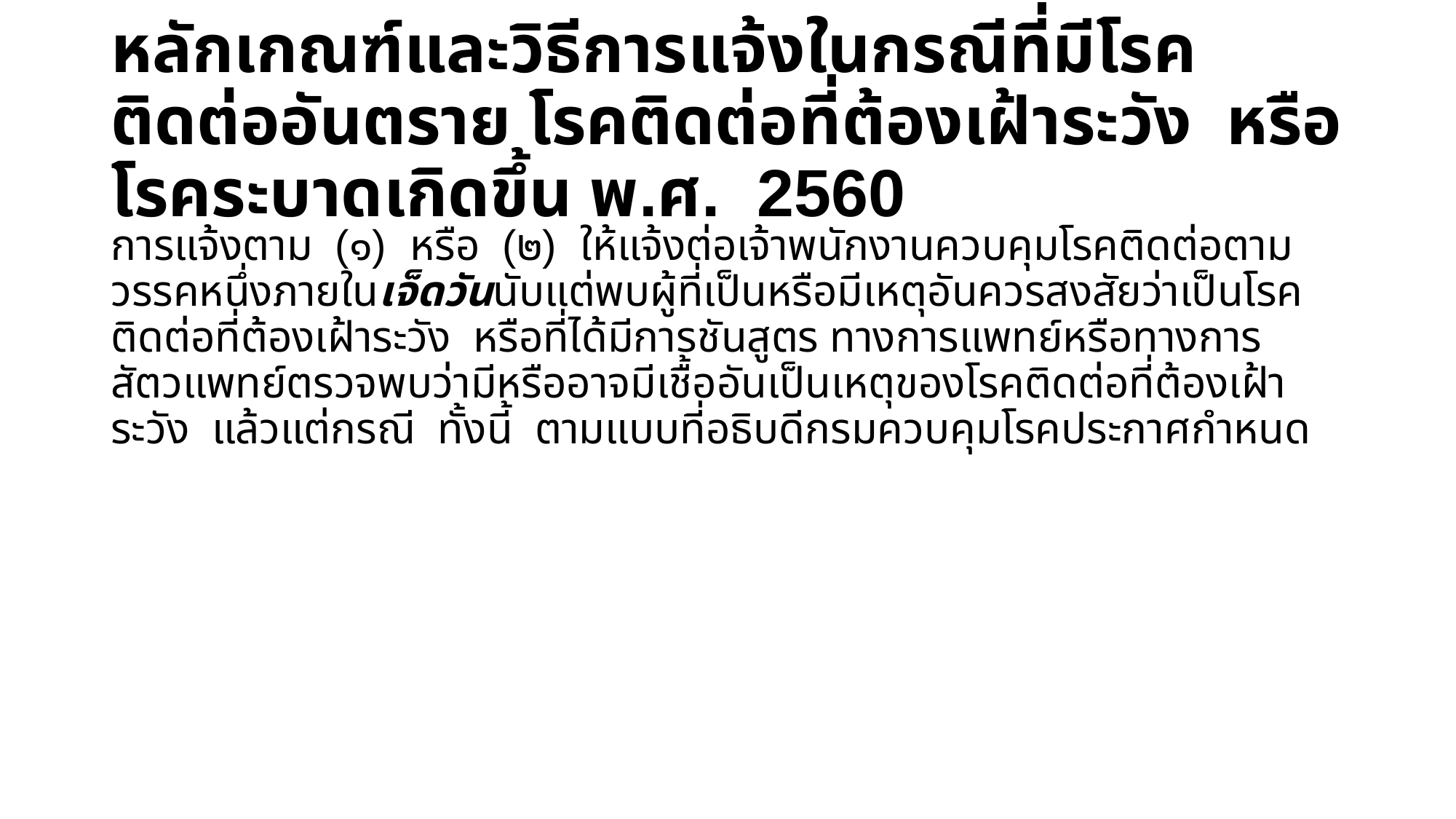

# หลักเกณฑ์และวิธีการแจ้งในกรณีที่มีโรคติดต่ออันตราย โรคติดต่อที่ต้องเฝ้าระวัง  หรือโรคระบาดเกิดขึ้น พ.ศ.  2560
การแจ้งตาม  (๑)  หรือ  (๒)  ให้แจ้งต่อเจ้าพนักงานควบคุมโรคติดต่อตามวรรคหนึ่งภายในเจ็ดวันนับแต่พบผู้ที่เป็นหรือมีเหตุอันควรสงสัยว่าเป็นโรคติดต่อที่ต้องเฝ้าระวัง  หรือที่ได้มีการชันสูตร ทางการแพทย์หรือทางการสัตวแพทย์ตรวจพบว่ามีหรืออาจมีเชื้ออันเป็นเหตุของโรคติดต่อที่ต้องเฝ้าระวัง  แล้วแต่กรณี  ทั้งนี้  ตามแบบที่อธิบดีกรมควบคุมโรคประกาศกําหนด